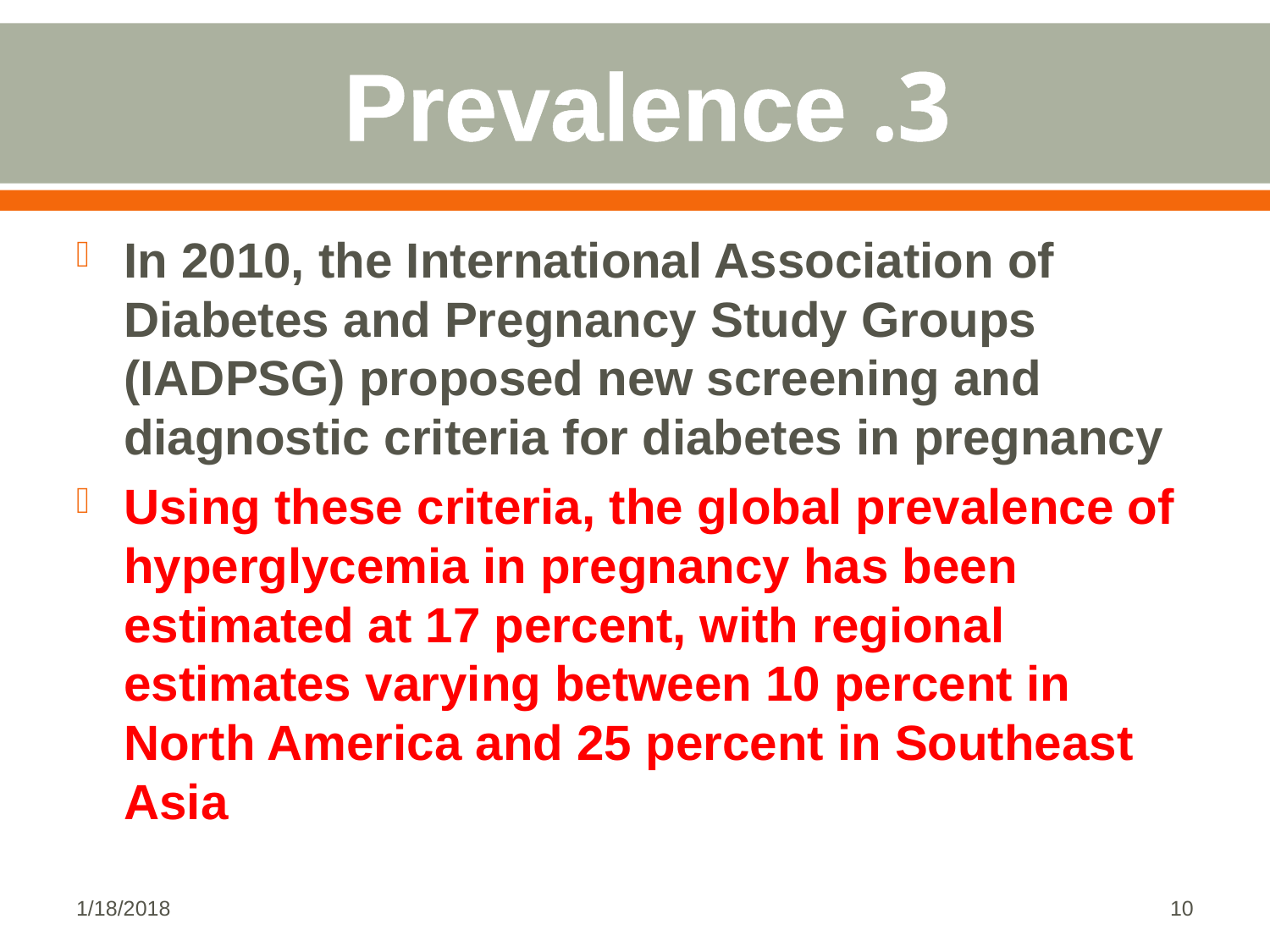

# 3. Prevalence
In 2010, the International Association of Diabetes and Pregnancy Study Groups (IADPSG) proposed new screening and diagnostic criteria for diabetes in pregnancy
Using these criteria, the global prevalence of hyperglycemia in pregnancy has been estimated at 17 percent, with regional estimates varying between 10 percent in North America and 25 percent in Southeast Asia
1/18/2018
10